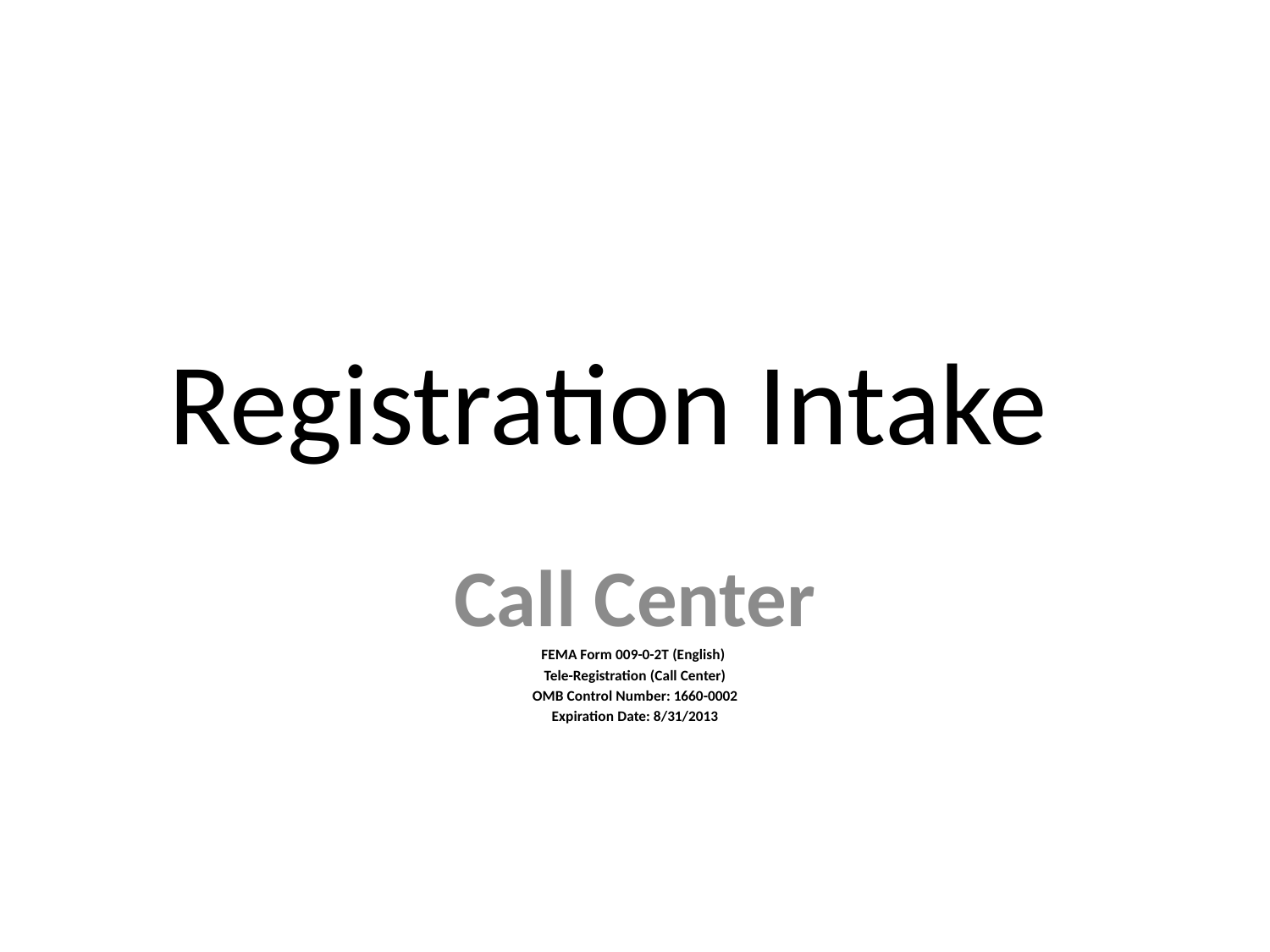

# Registration Intake
Call Center
FEMA Form 009-0-2T (English)
Tele-Registration (Call Center)
OMB Control Number: 1660-0002
Expiration Date: 8/31/2013